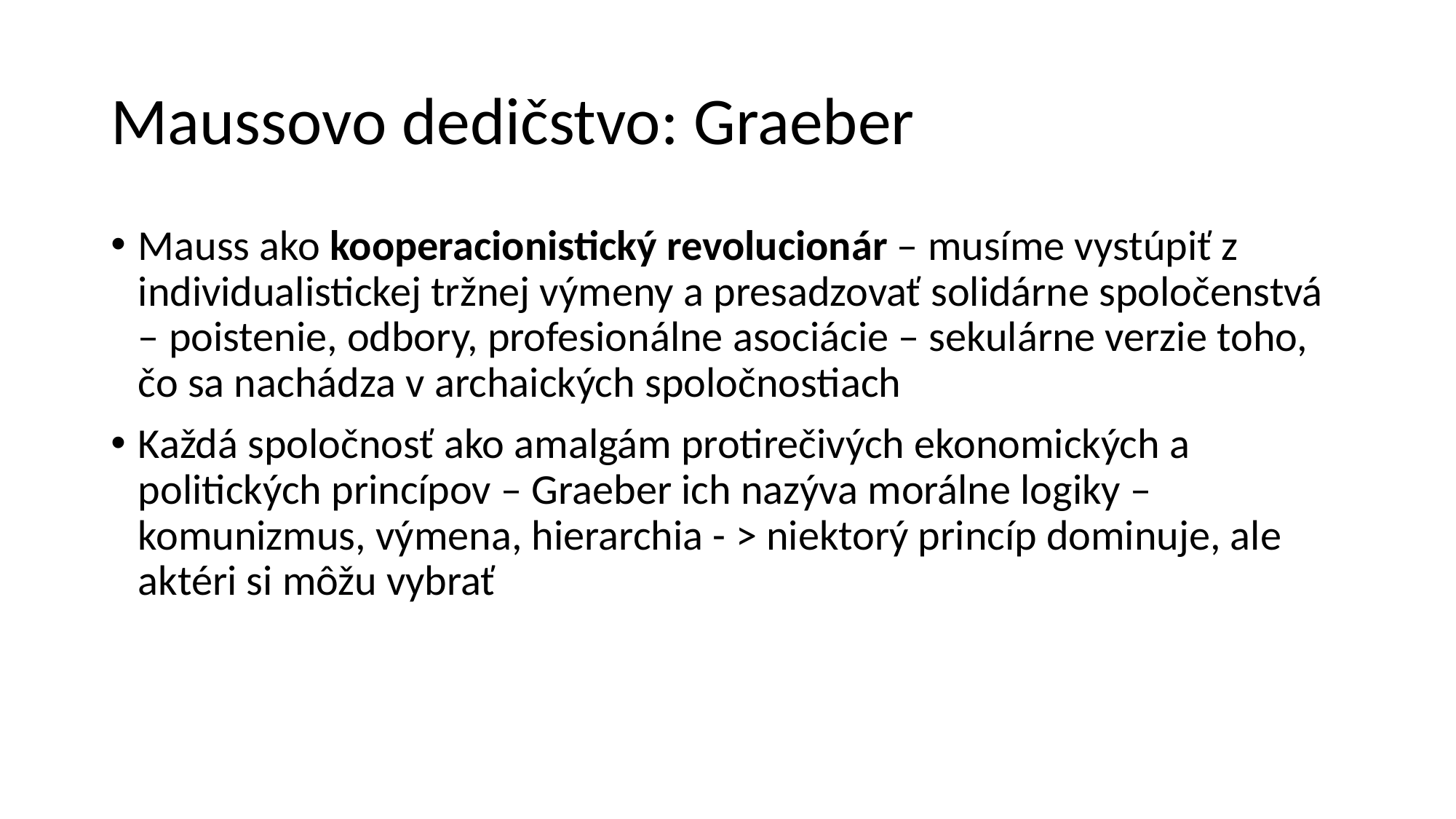

# Maussovo dedičstvo: Graeber
Mauss ako kooperacionistický revolucionár – musíme vystúpiť z individualistickej tržnej výmeny a presadzovať solidárne spoločenstvá – poistenie, odbory, profesionálne asociácie – sekulárne verzie toho, čo sa nachádza v archaických spoločnostiach
Každá spoločnosť ako amalgám protirečivých ekonomických a politických princípov – Graeber ich nazýva morálne logiky – komunizmus, výmena, hierarchia - > niektorý princíp dominuje, ale aktéri si môžu vybrať